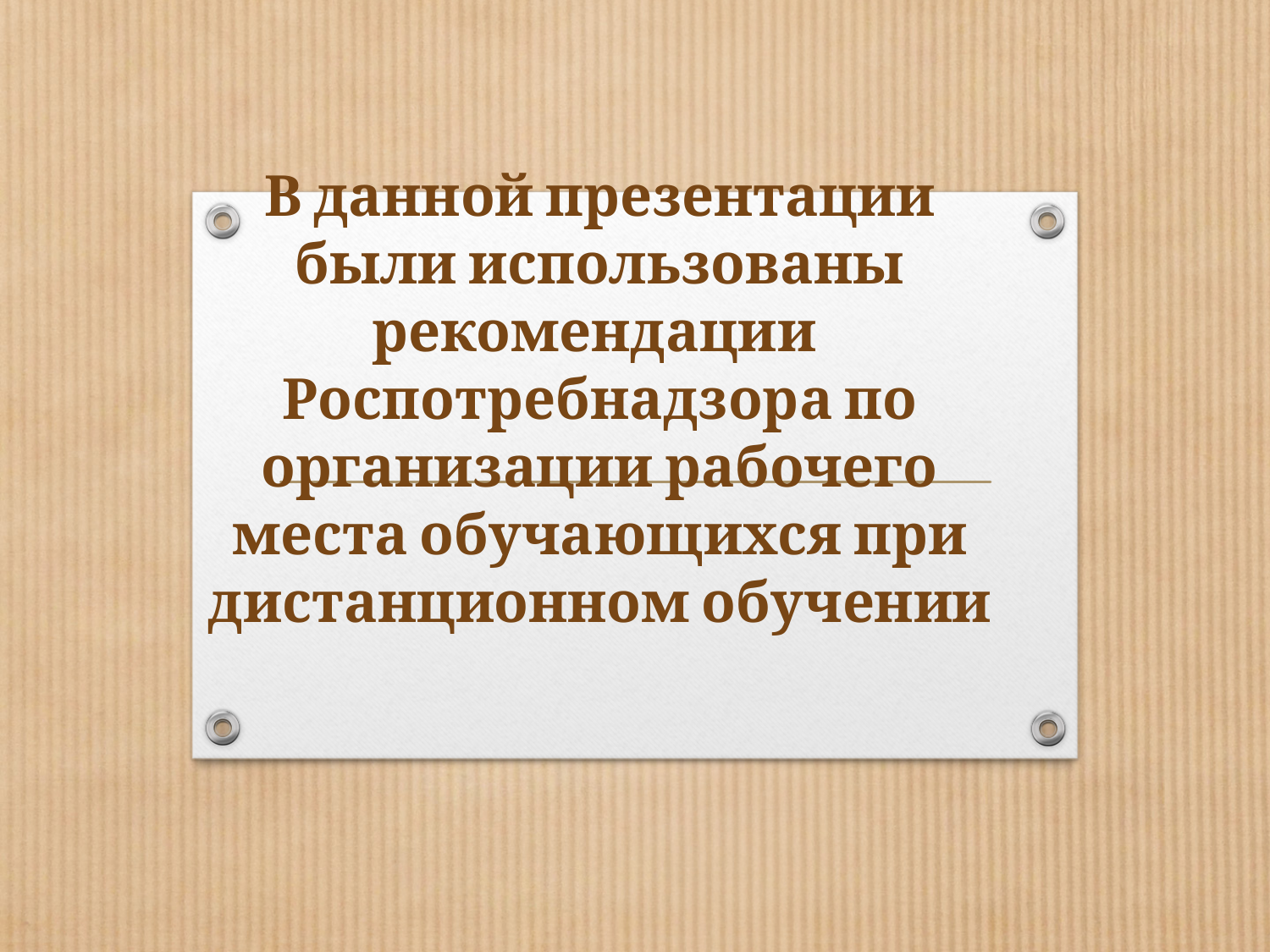

# В данной презентации были использованы рекомендации  Роспотребнадзора по организации рабочего места обучающихся при дистанционном обучении